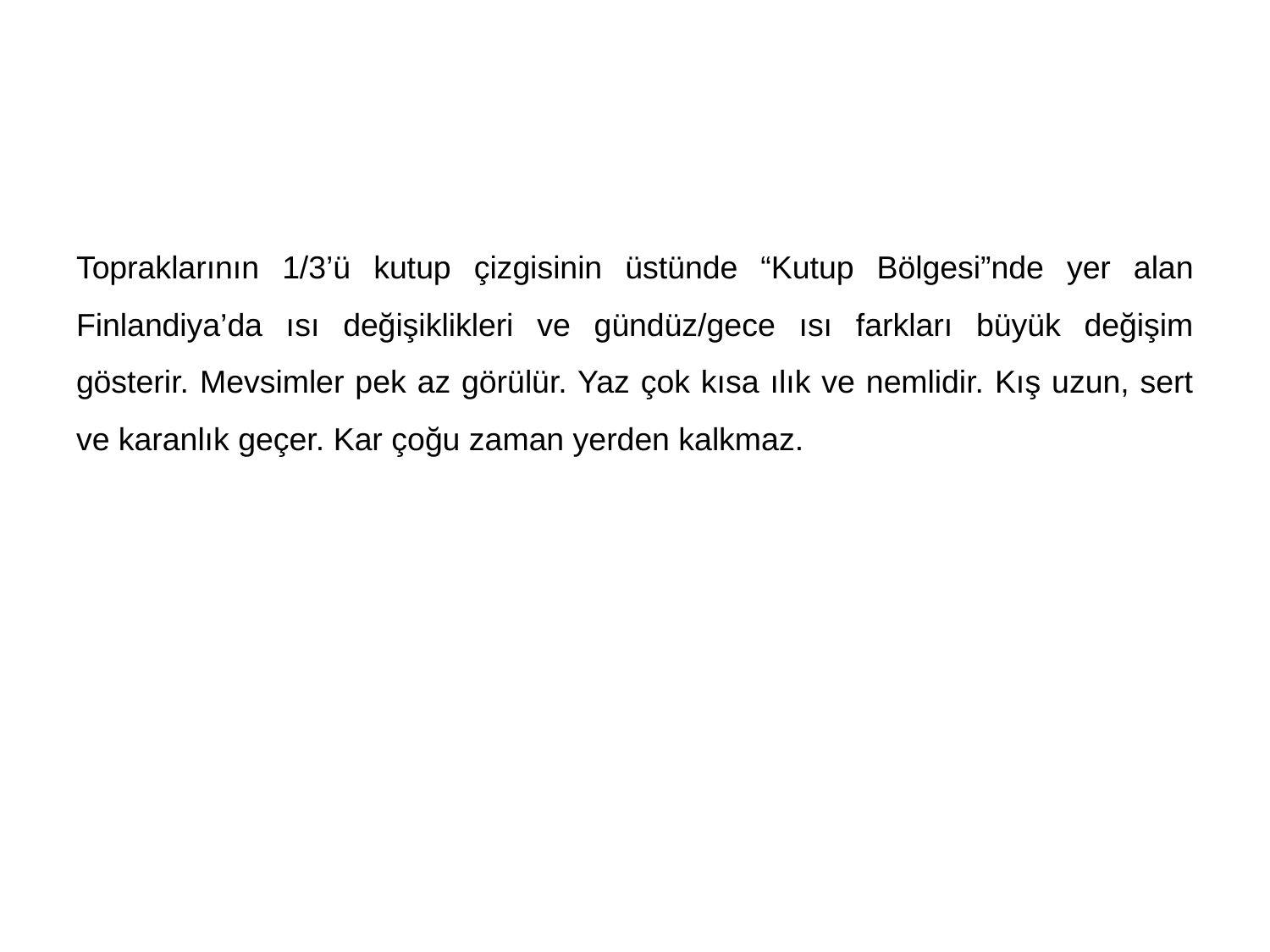

#
Topraklarının 1/3’ü kutup çizgisinin üstünde “Kutup Bölgesi”nde yer alan Finlandiya’da ısı değişiklikleri ve gündüz/gece ısı farkları büyük değişim gösterir. Mevsimler pek az görülür. Yaz çok kısa ılık ve nemlidir. Kış uzun, sert ve karanlık geçer. Kar çoğu zaman yerden kalkmaz.